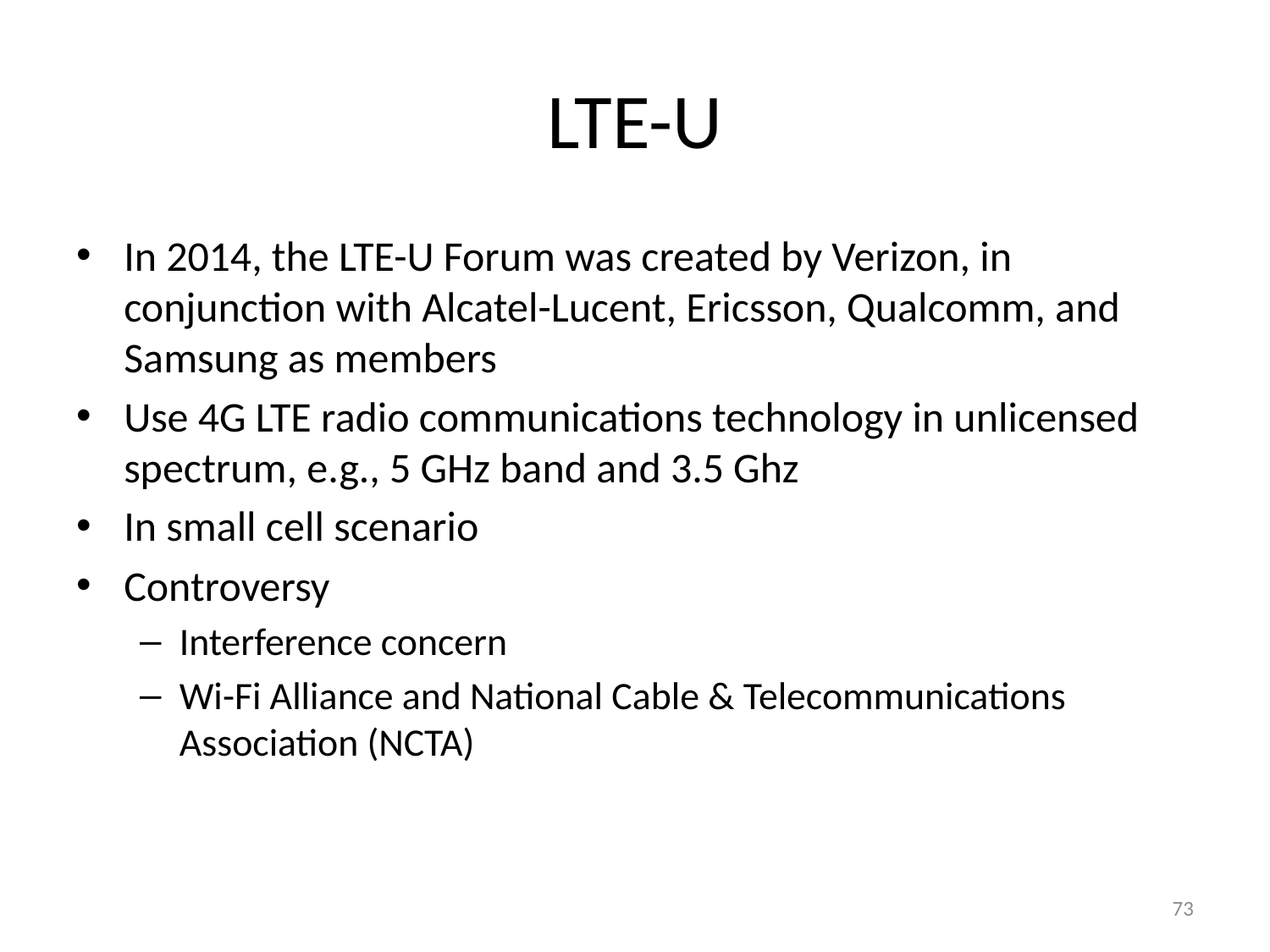

# LTE-U
In 2014, the LTE-U Forum was created by Verizon, in conjunction with Alcatel-Lucent, Ericsson, Qualcomm, and Samsung as members
Use 4G LTE radio communications technology in unlicensed spectrum, e.g., 5 GHz band and 3.5 Ghz
In small cell scenario
Controversy
Interference concern
Wi-Fi Alliance and National Cable & Telecommunications Association (NCTA)

73